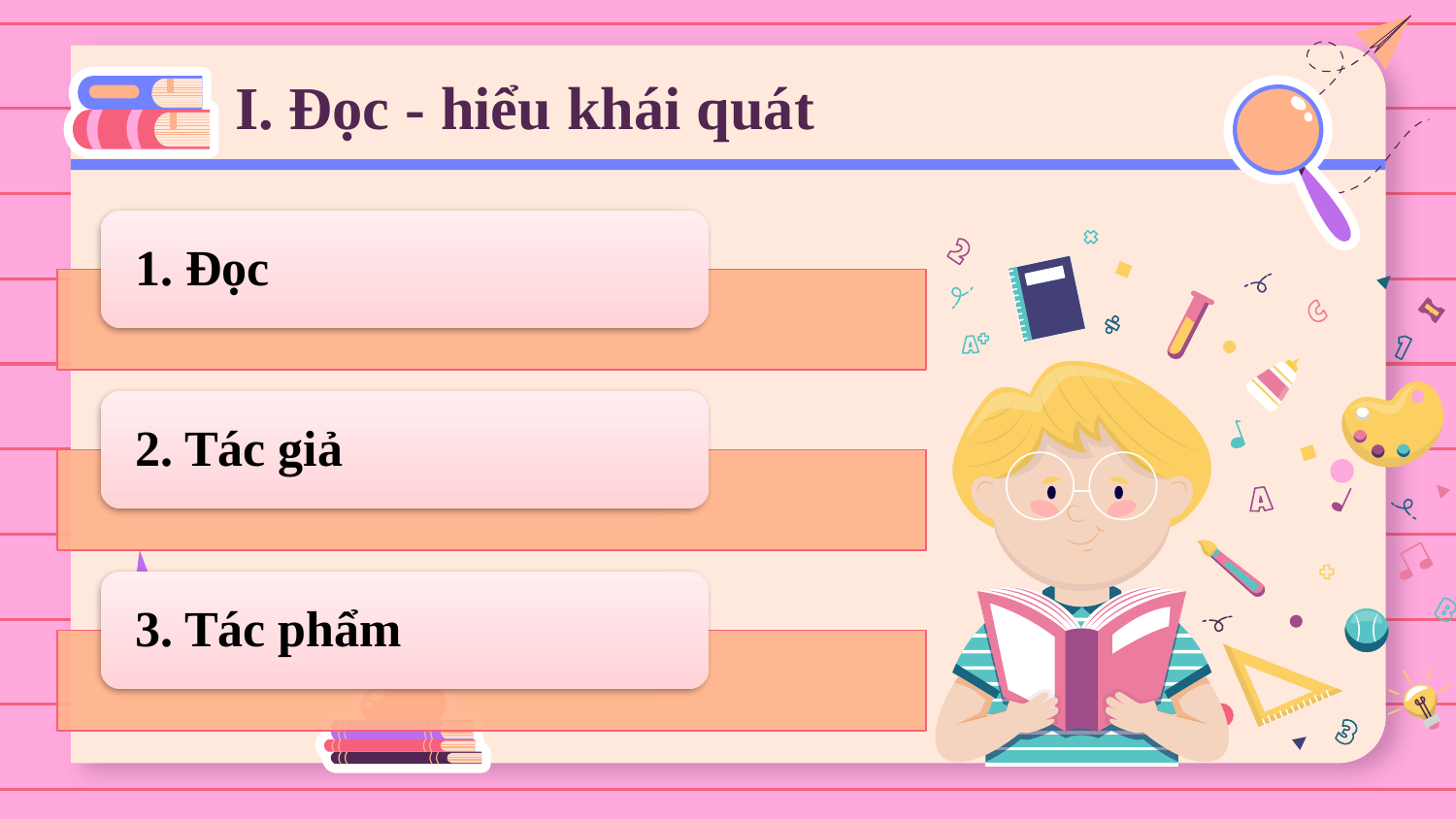

# I. Đọc - hiểu khái quát

1. Đọc
2. Tác giả
3. Tác phẩm